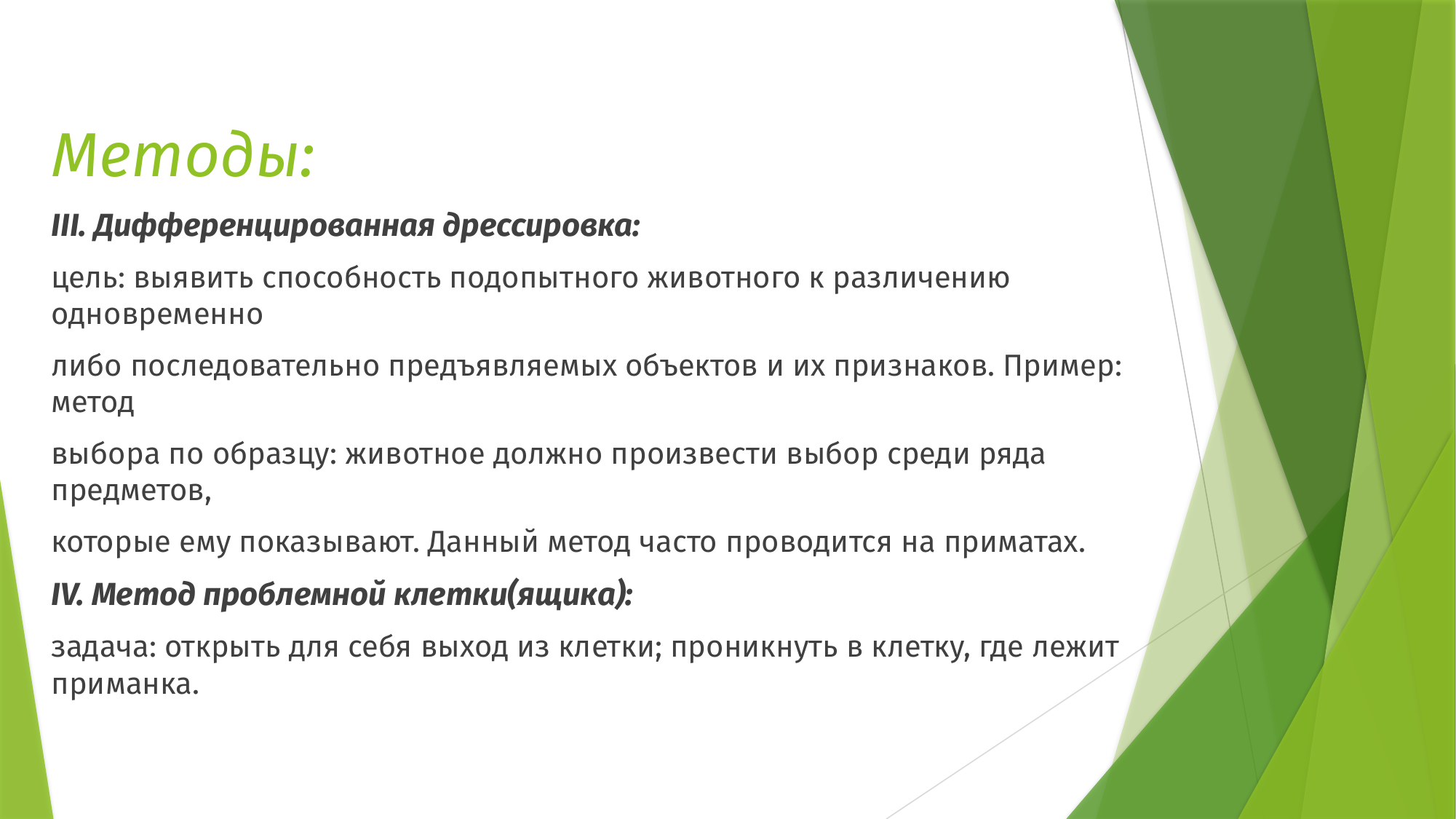

Методы:
III. Дифференцированная дрессировка:
цель: выявить способность подопытного животного к различению одновременно
либо последовательно предъявляемых объектов и их признаков. Пример: метод
выбора по образцу: животное должно произвести выбор среди ряда предметов,
которые ему показывают. Данный метод часто проводится на приматах.
IV. Метод проблемной клетки(ящика):
задача: открыть для себя выход из клетки; проникнуть в клетку, где лежит приманка.